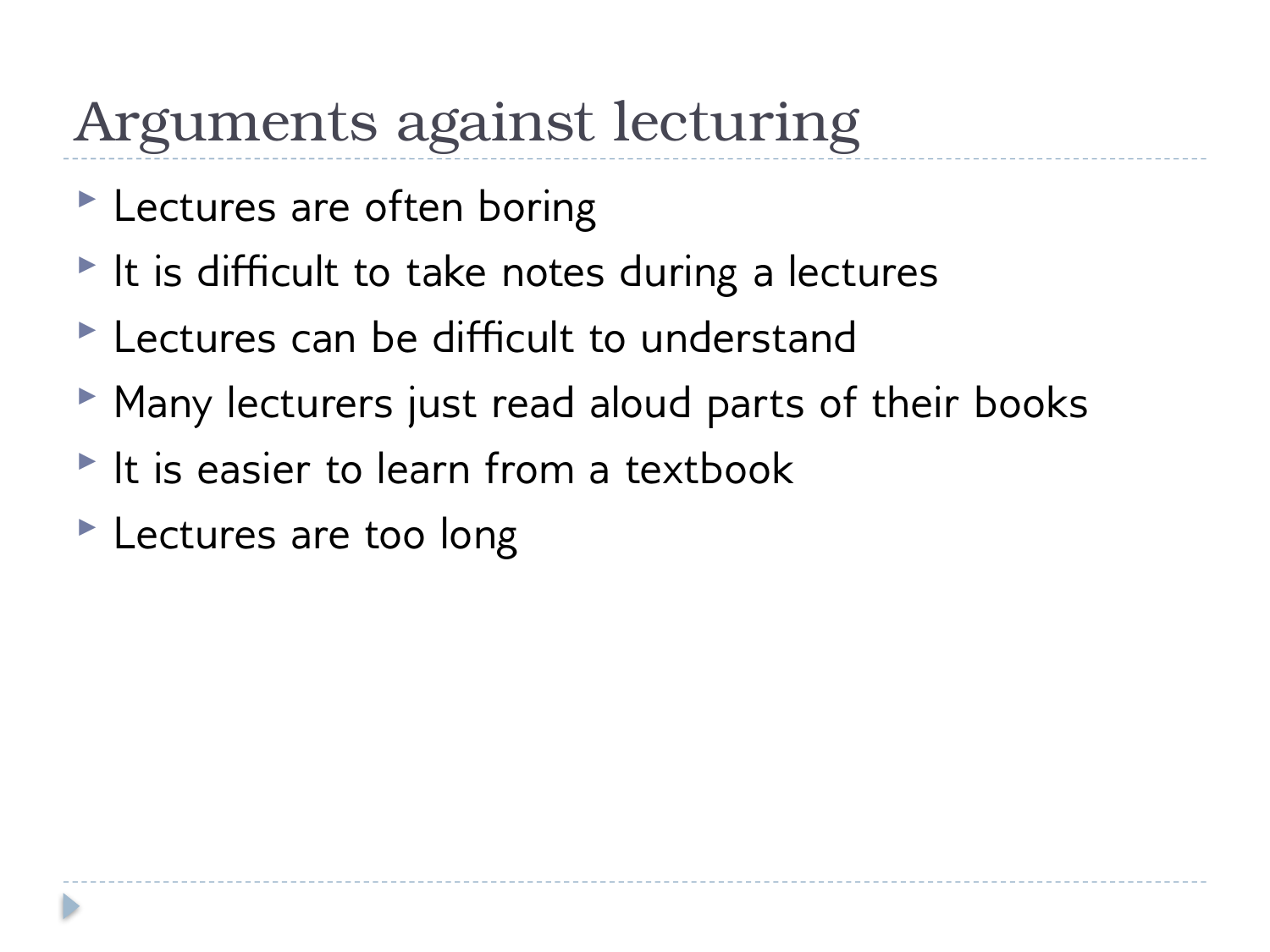

# Arguments against lecturing
Lectures are often boring
It is difficult to take notes during a lectures
Lectures can be difficult to understand
Many lecturers just read aloud parts of their books
It is easier to learn from a textbook
Lectures are too long